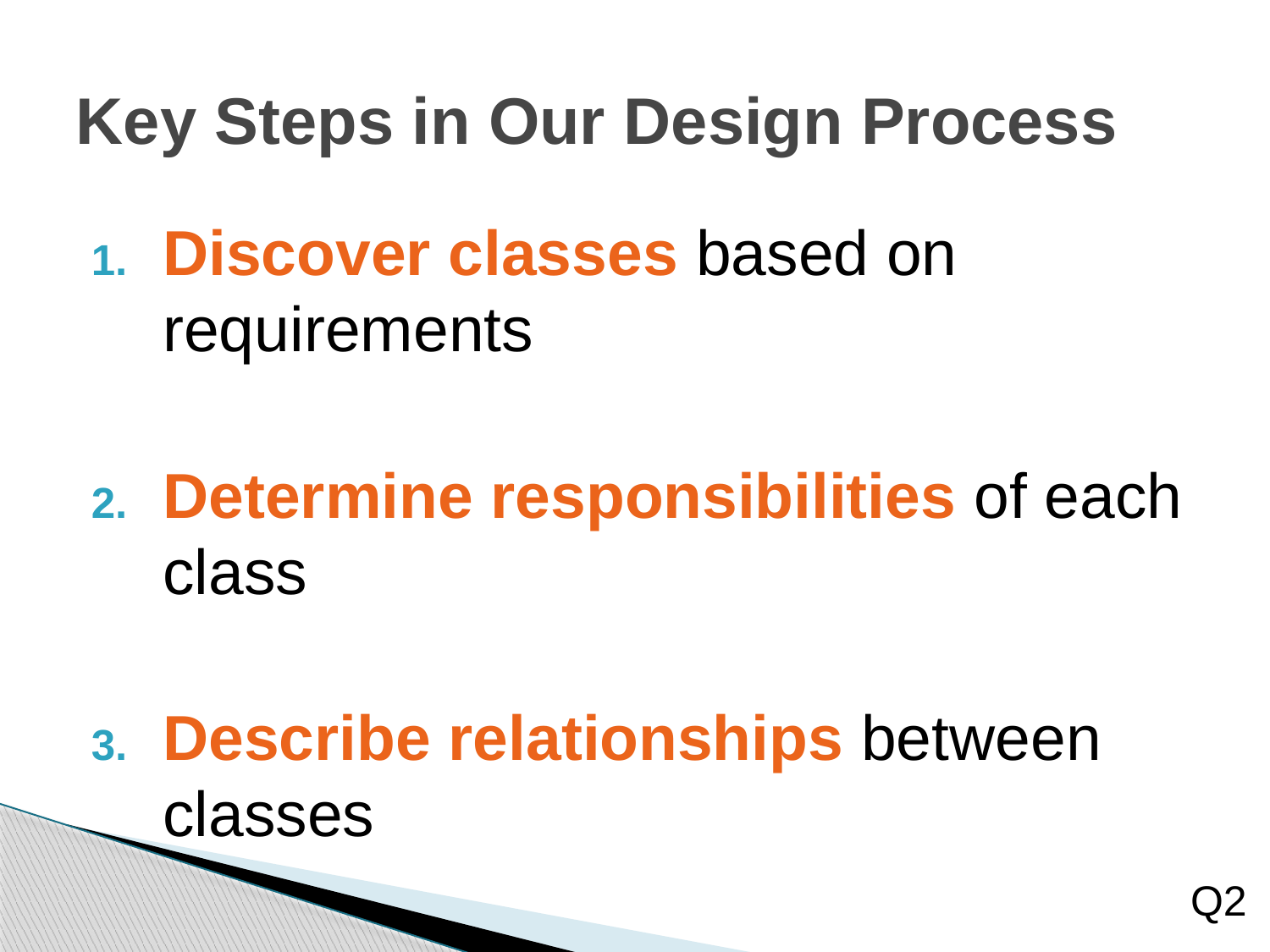

# Key Steps in Our Design Process
Discover classes based on requirements

Determine responsibilities of each class

Describe relationships between classes
Q2